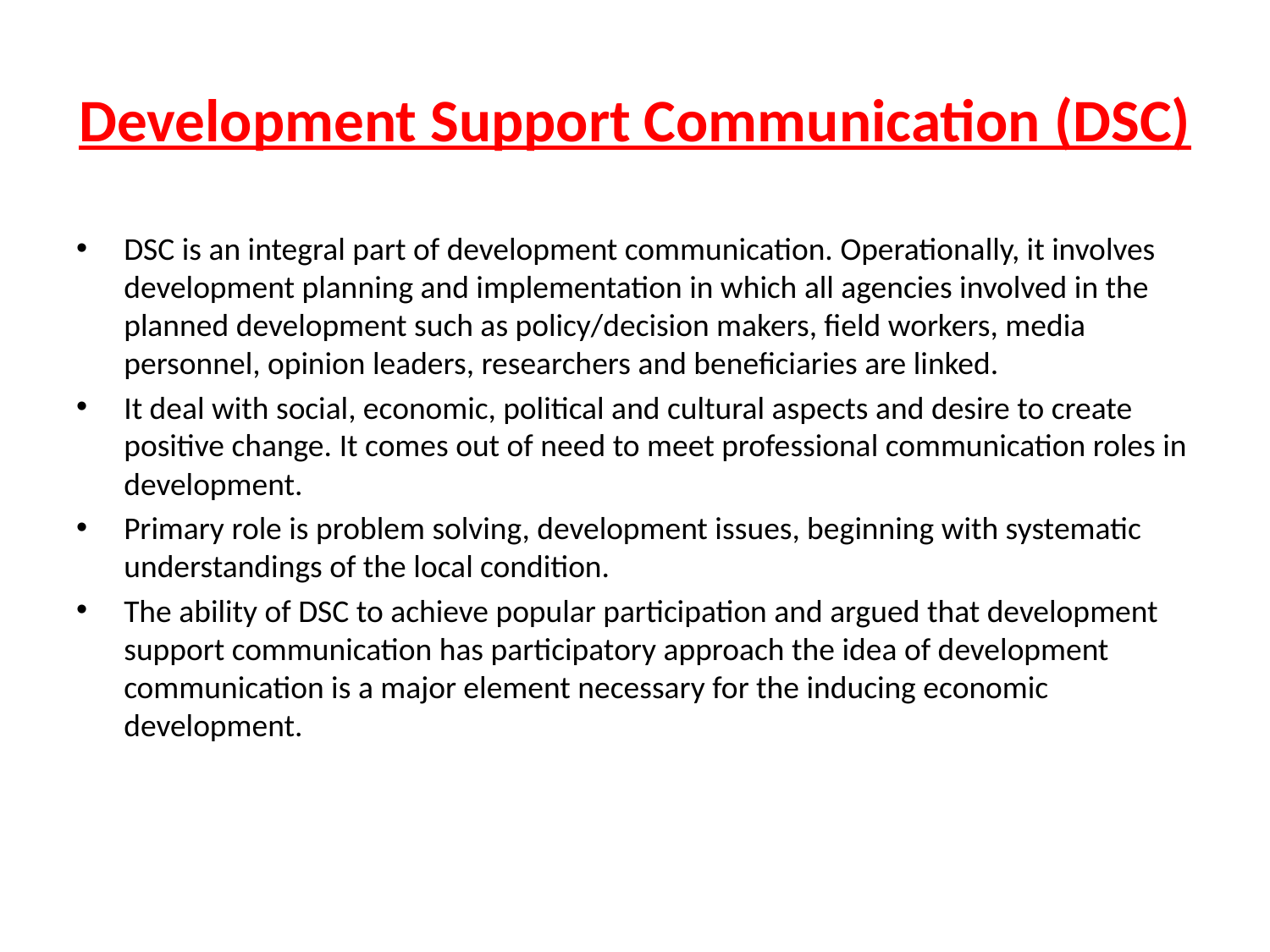

# Development Support Communication (DSC)
DSC is an integral part of development communication. Operationally, it involves development planning and implementation in which all agencies involved in the planned development such as policy/decision makers, field workers, media personnel, opinion leaders, researchers and beneficiaries are linked.
It deal with social, economic, political and cultural aspects and desire to create positive change. It comes out of need to meet professional communication roles in development.
Primary role is problem solving, development issues, beginning with systematic understandings of the local condition.
The ability of DSC to achieve popular participation and argued that development support communication has participatory approach the idea of development communication is a major element necessary for the inducing economic development.